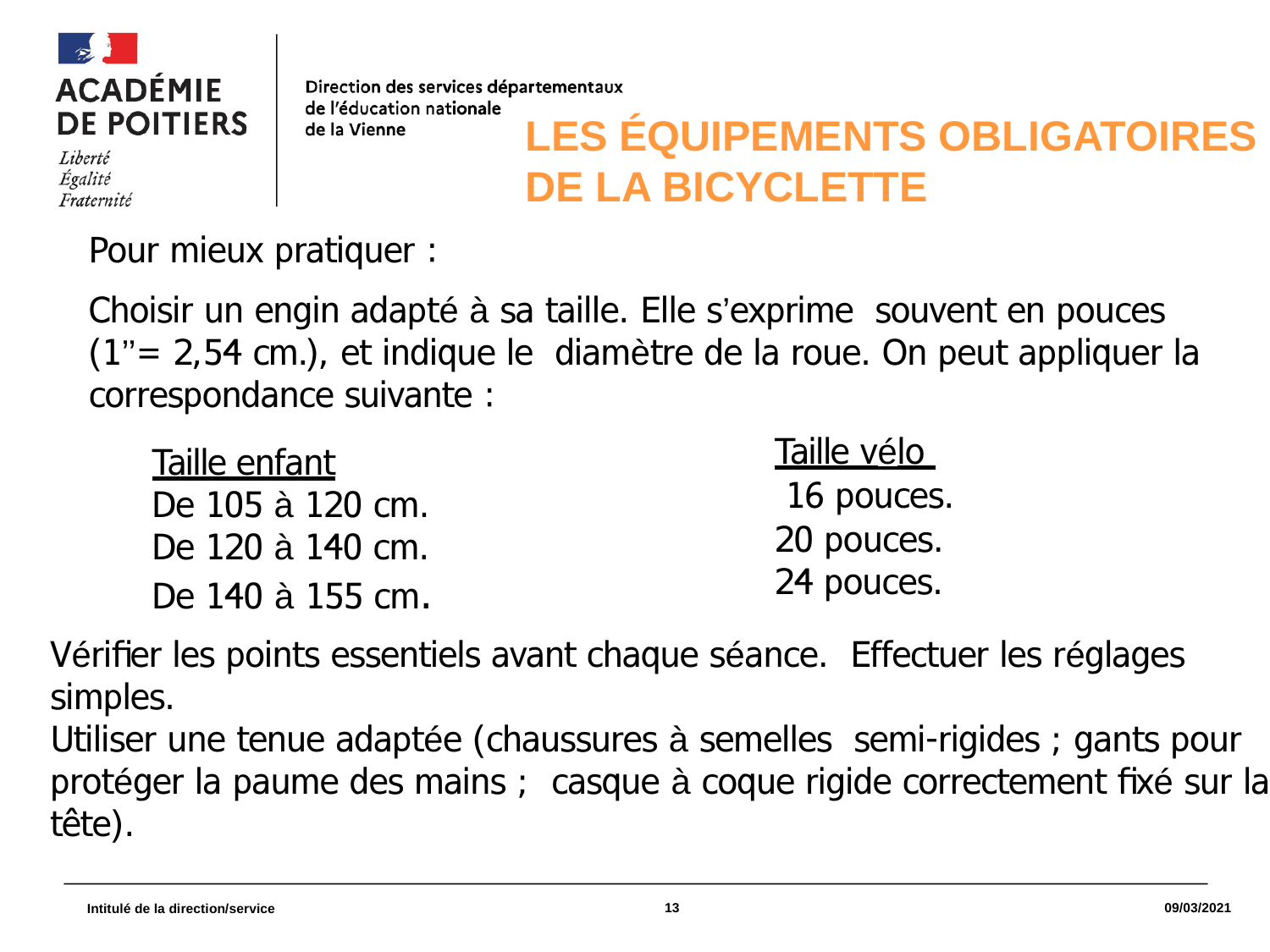

Les équipements obligatoires de la bicyclette
Pour mieux pratiquer :
Choisir un engin adapté à sa taille. Elle s’exprime  souvent en pouces (1’’= 2,54 cm.), et indique le  diamètre de la roue. On peut appliquer la  correspondance suivante :
Taille vélo
 16 pouces.
20 pouces.
24 pouces.
Taille enfant
De 105 à 120 cm.
De 120 à 140 cm.
De 140 à 155 cm.

Vérifier les points essentiels avant chaque séance.  Effectuer les réglages simples.
Utiliser une tenue adaptée (chaussures à semelles  semi-rigides ; gants pour protéger la paume des mains ;  casque à coque rigide correctement fixé sur la tête).
13
09/03/2021
Intitulé de la direction/service